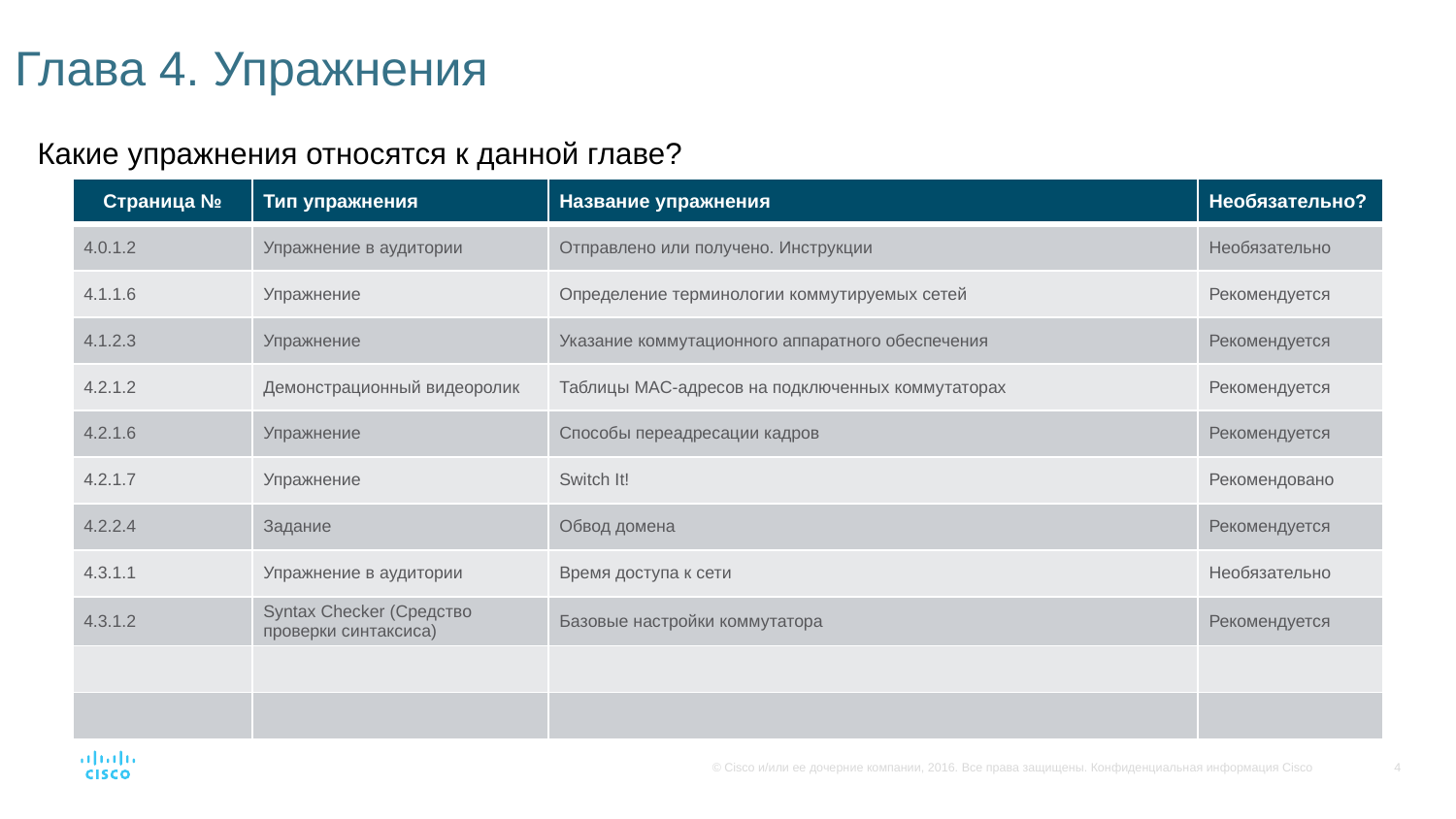

# Глава 4. Упражнения
Какие упражнения относятся к данной главе?

| Страница № | Тип упражнения | Название упражнения | Необязательно? |
| --- | --- | --- | --- |
| 4.0.1.2 | Упражнение в аудитории | Отправлено или получено. Инструкции | Необязательно |
| 4.1.1.6 | Упражнение | Определение терминологии коммутируемых сетей | Рекомендуется |
| 4.1.2.3 | Упражнение | Указание коммутационного аппаратного обеспечения | Рекомендуется |
| 4.2.1.2 | Демонстрационный видеоролик | Таблицы MAC-адресов на подключенных коммутаторах | Рекомендуется |
| 4.2.1.6 | Упражнение | Способы переадресации кадров | Рекомендуется |
| 4.2.1.7 | Упражнение | Switch It! | Рекомендовано |
| 4.2.2.4 | Задание | Обвод домена | Рекомендуется |
| 4.3.1.1 | Упражнение в аудитории | Время доступа к сети | Необязательно |
| 4.3.1.2 | Syntax Checker (Средство проверки синтаксиса) | Базовые настройки коммутатора | Рекомендуется |
|  |  |  |  |
|  |  |  |  |